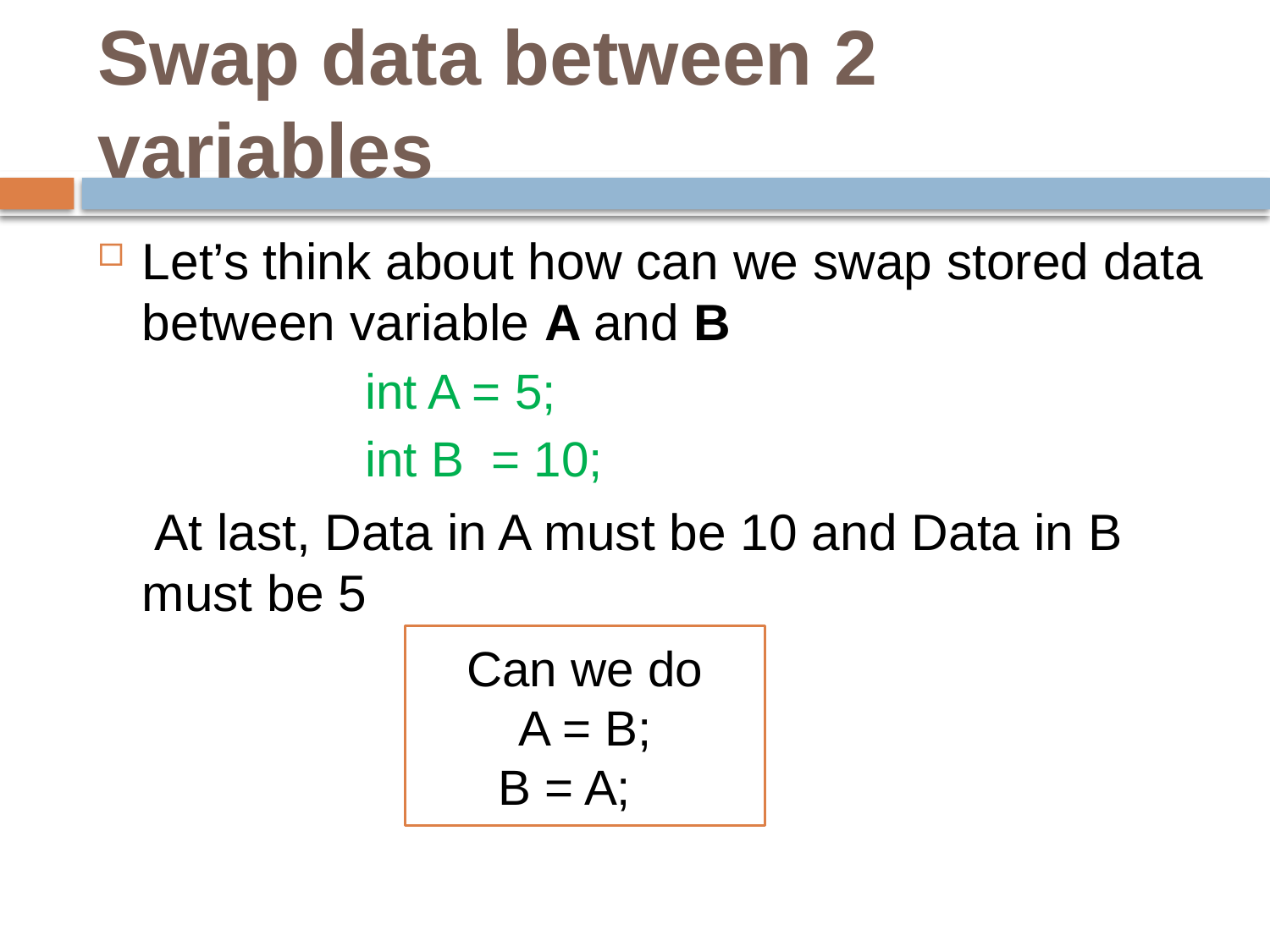

# Swap data between 2 variables
Let’s think about how can we swap stored data between variable A and B
		 int A = 5;
        	 int B  = 10;
    At last, Data in A must be 10 and Data in B must be 5
Can we do
A = B;
B = A;